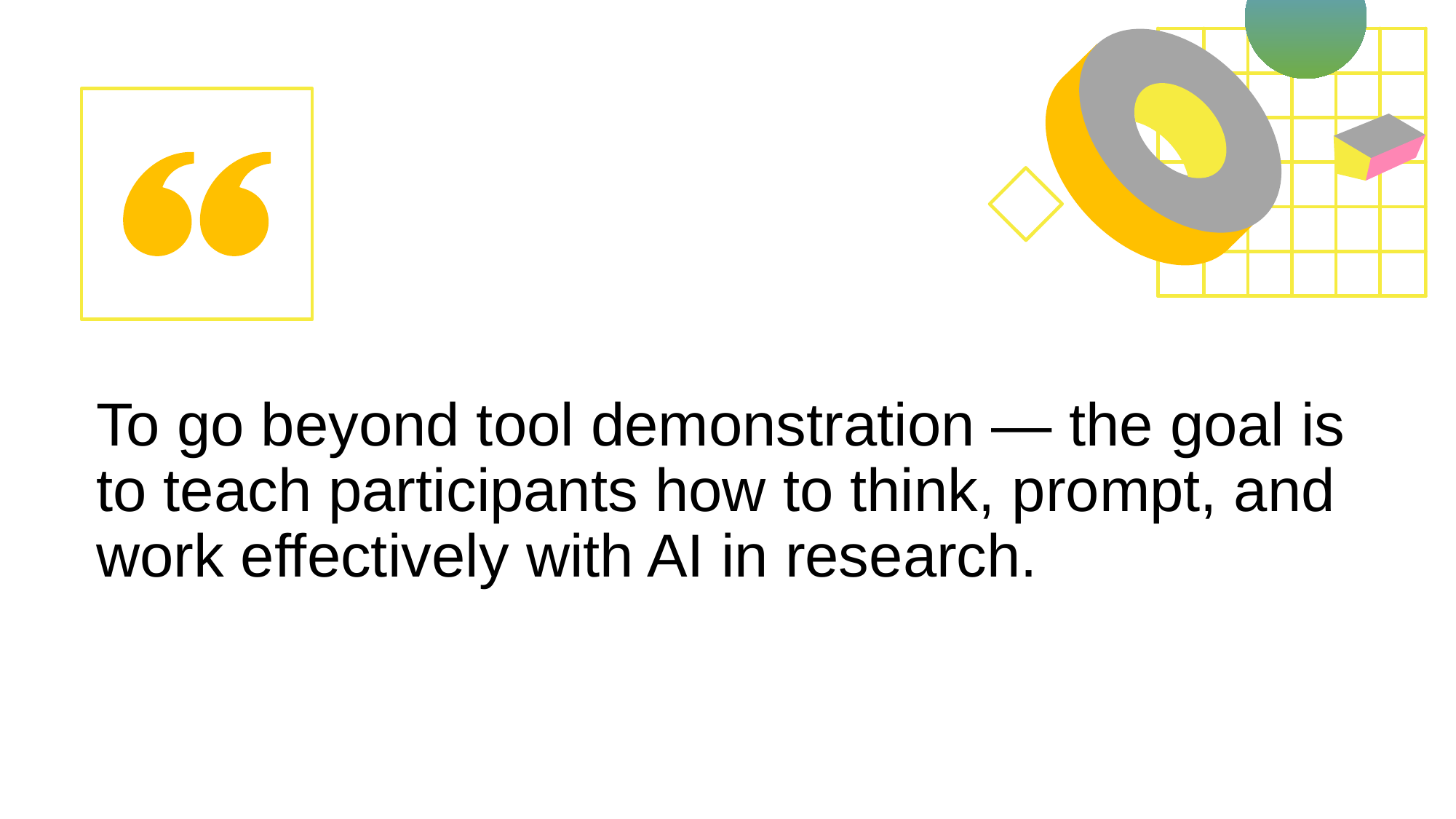

# To go beyond tool demonstration — the goal is to teach participants how to think, prompt, and work effectively with AI in research.